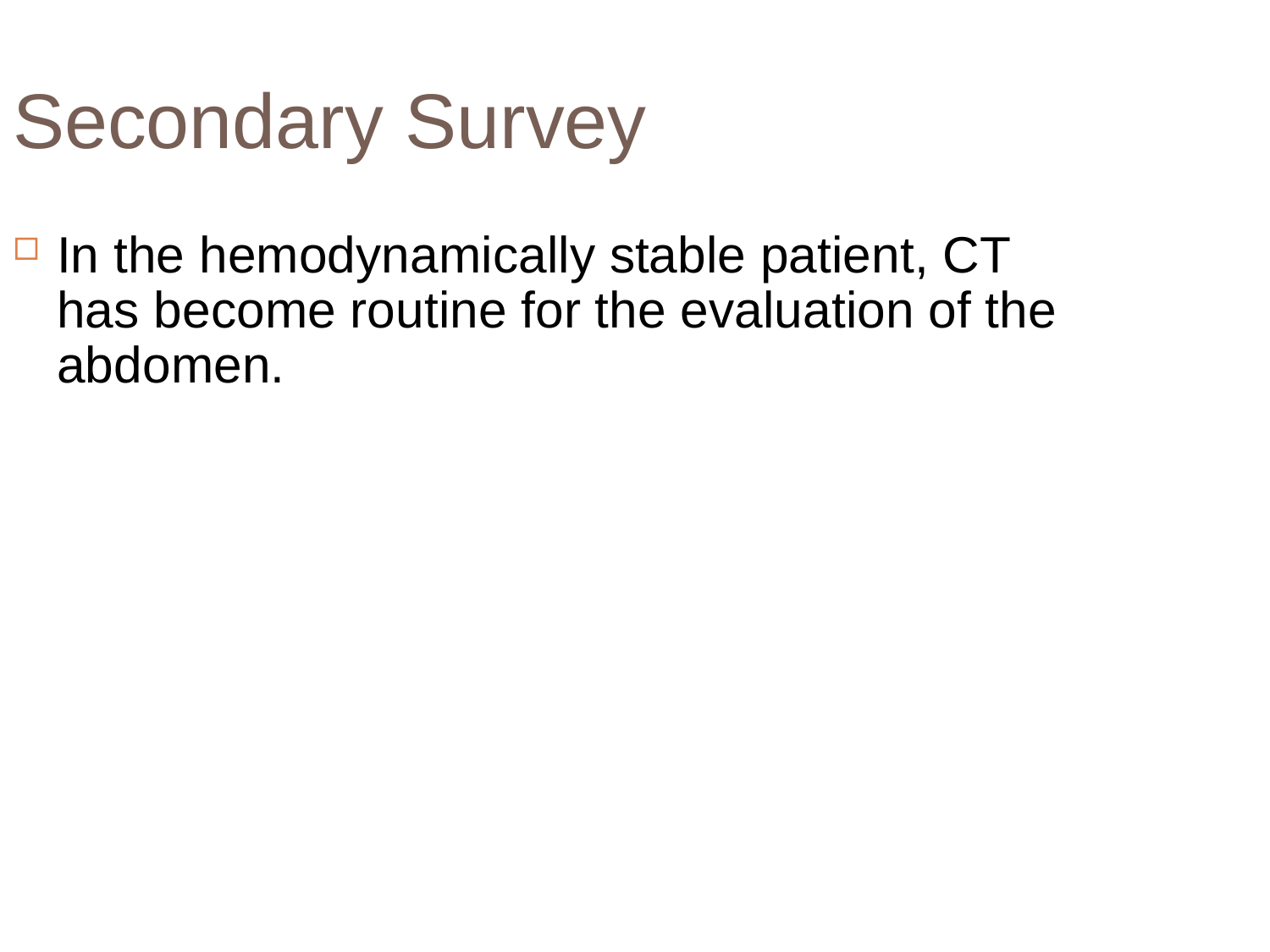

Secondary Survey
In the hemodynamically stable patient, CT has become routine for the evaluation of the abdomen.